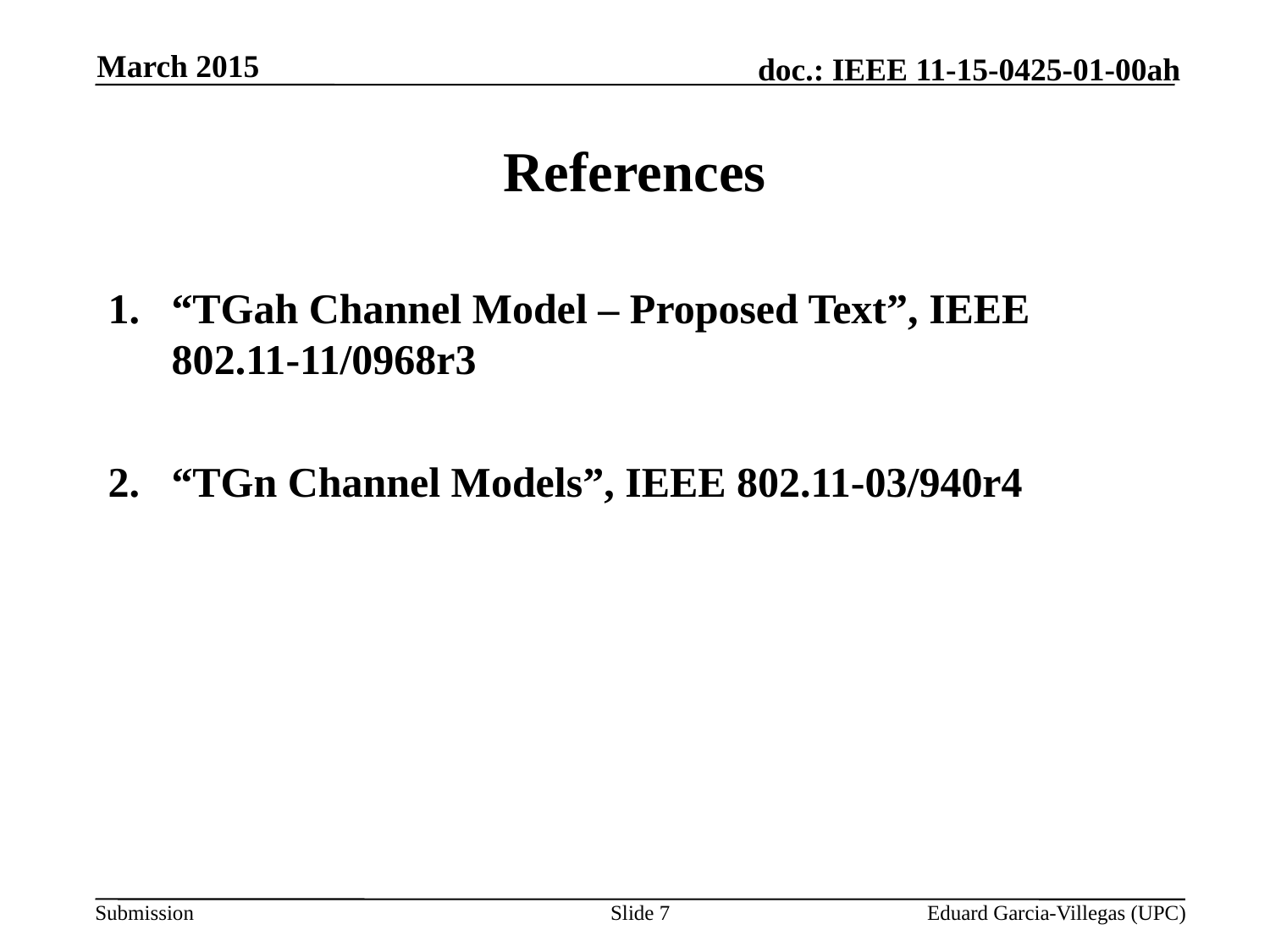

March 2015
# References
“TGah Channel Model – Proposed Text”, IEEE 802.11-11/0968r3

“TGn Channel Models”, IEEE 802.11-03/940r4

Slide 7
Eduard Garcia-Villegas (UPC)